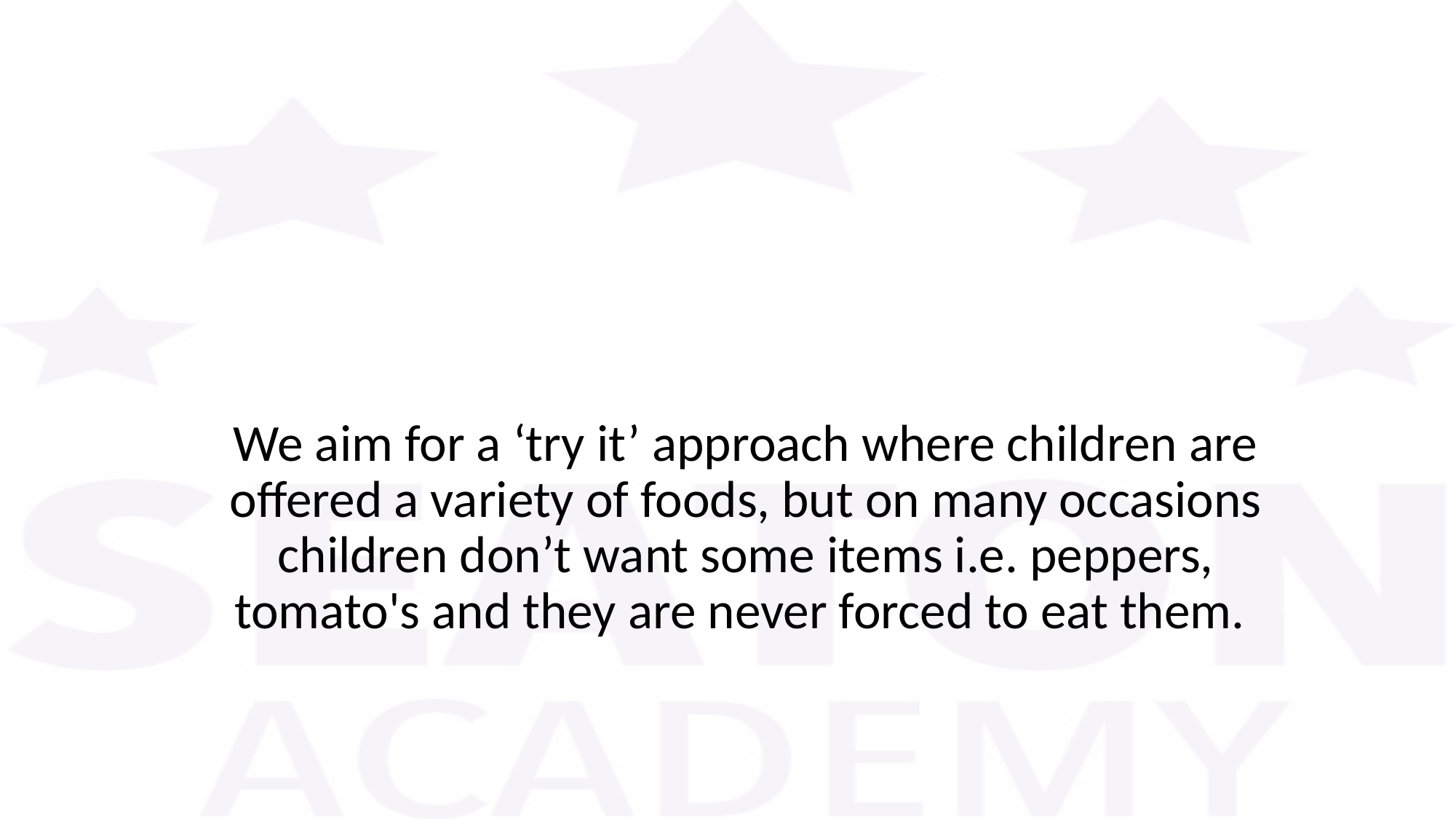

# We aim for a ‘try it’ approach where children are offered a variety of foods, but on many occasions children don’t want some items i.e. peppers, tomato's and they are never forced to eat them.